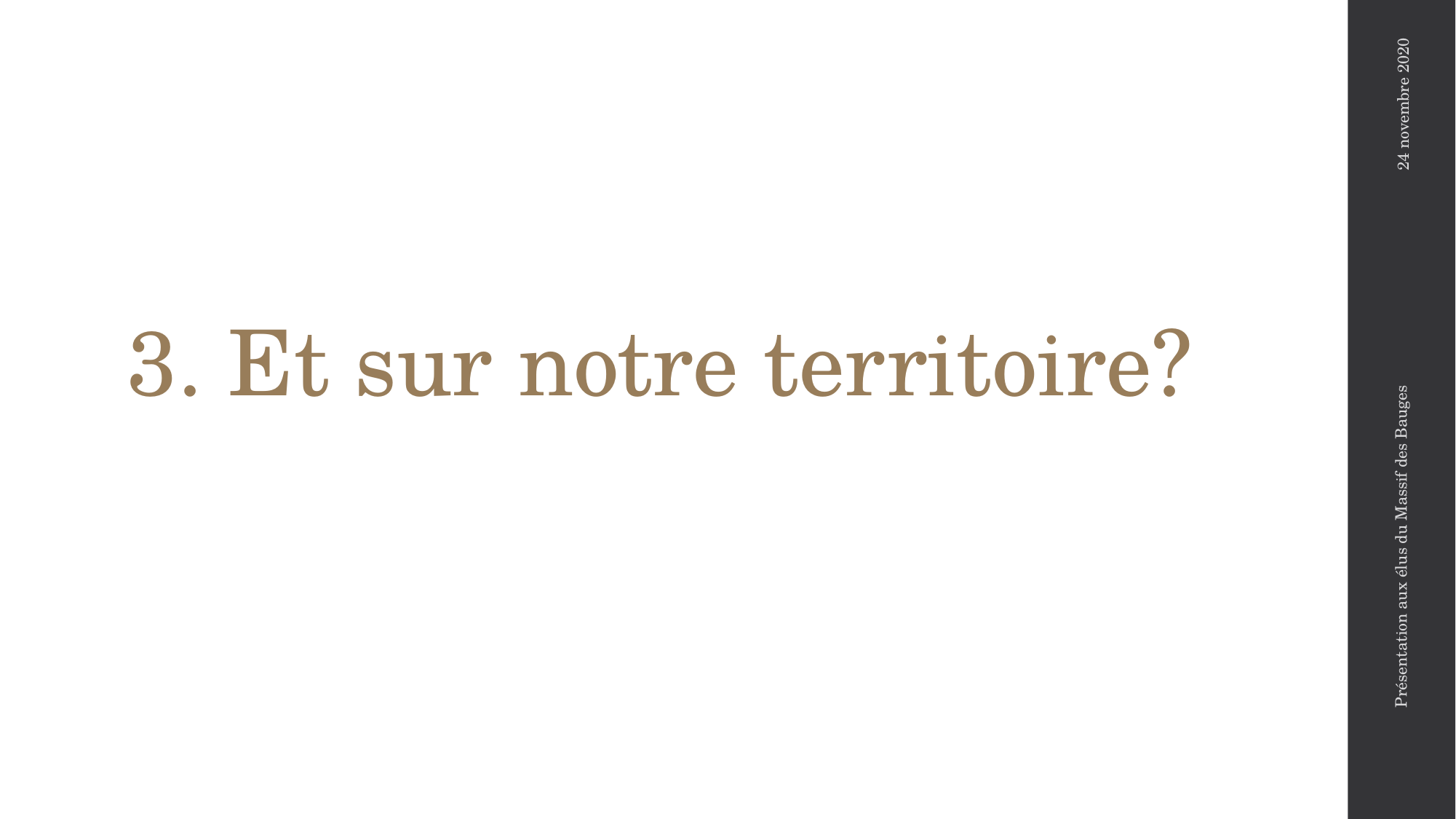

24 novembre 2020
3. Et sur notre territoire?

Présentation aux élus du Massif des Bauges